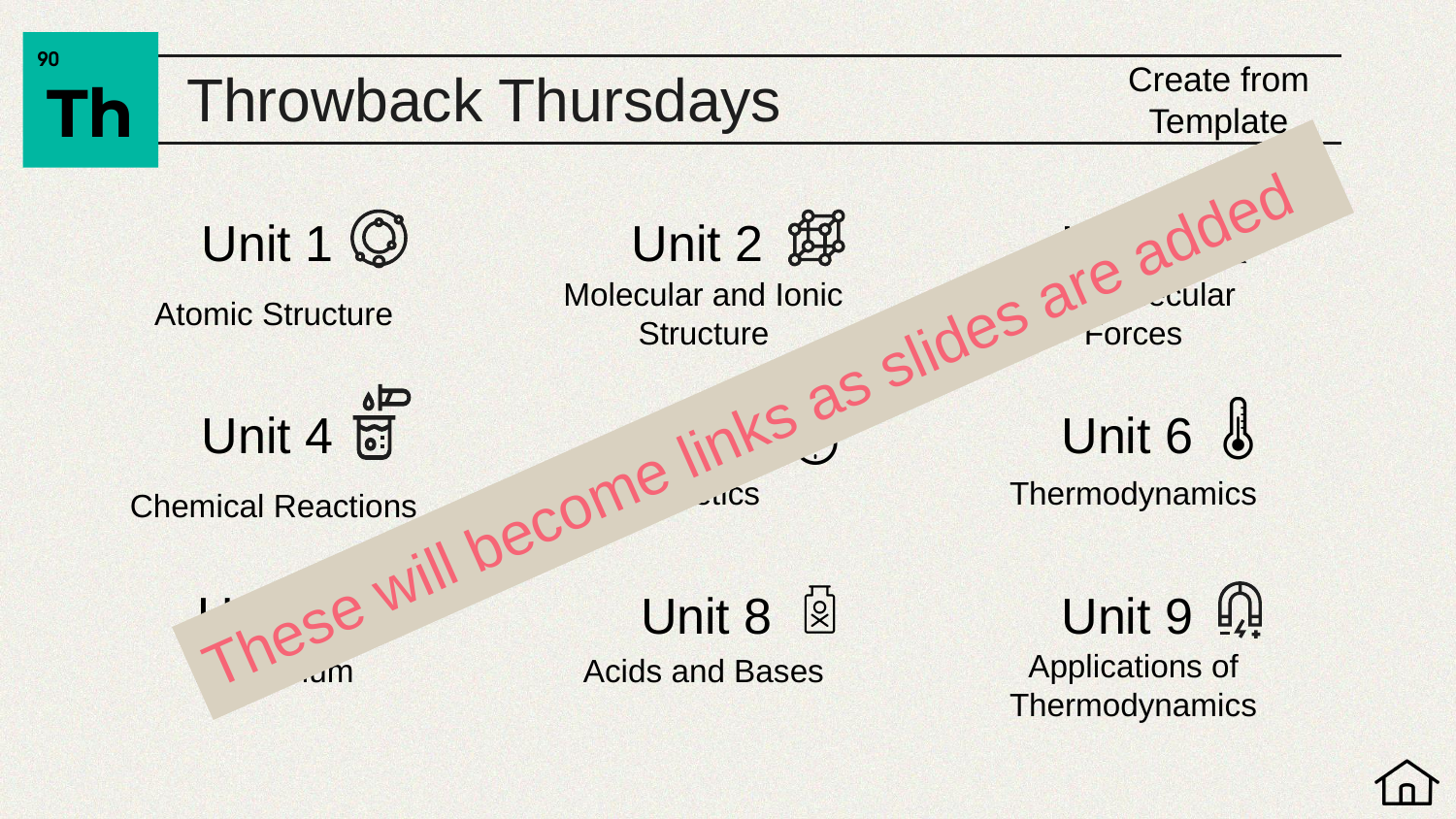

90
Th

# Throwback Thursdays

These will become links as slides are added